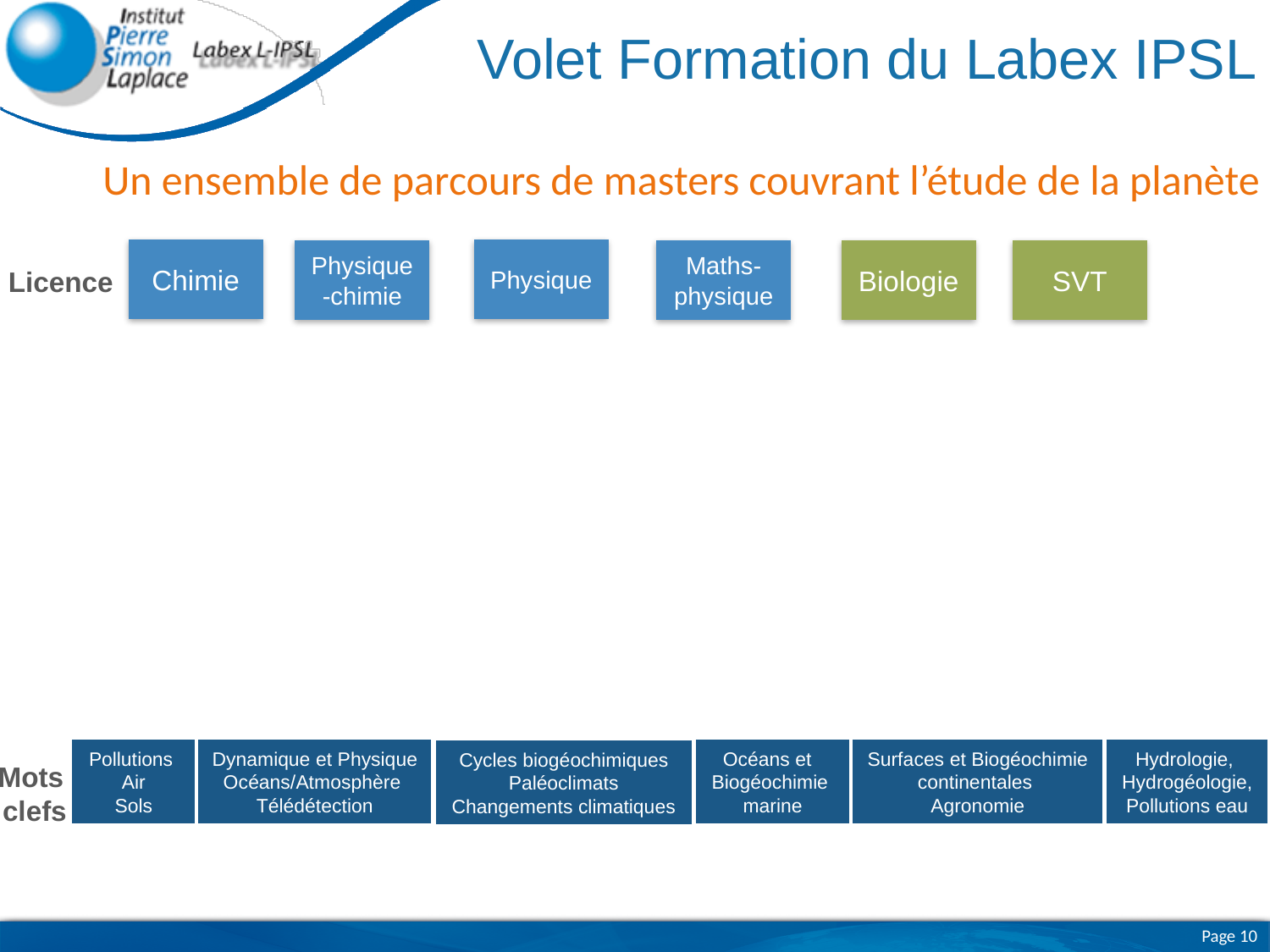

# Volet Formation du Labex IPSL
Un ensemble de parcours de masters couvrant l’étude de la planète
Chimie
Physique
Physique-chimie
Maths-physique
Biologie
SVT
Licence
Pollutions
Air
Sols
Dynamique et Physique
Océans/Atmosphère
Télédétection
Océans et
Biogéochimie
marine
Surfaces et Biogéochimie continentales
Agronomie
Hydrologie,
Hydrogéologie, Pollutions eau
Cycles biogéochimiques
Paléoclimats
Changements climatiques
Mots
clefs